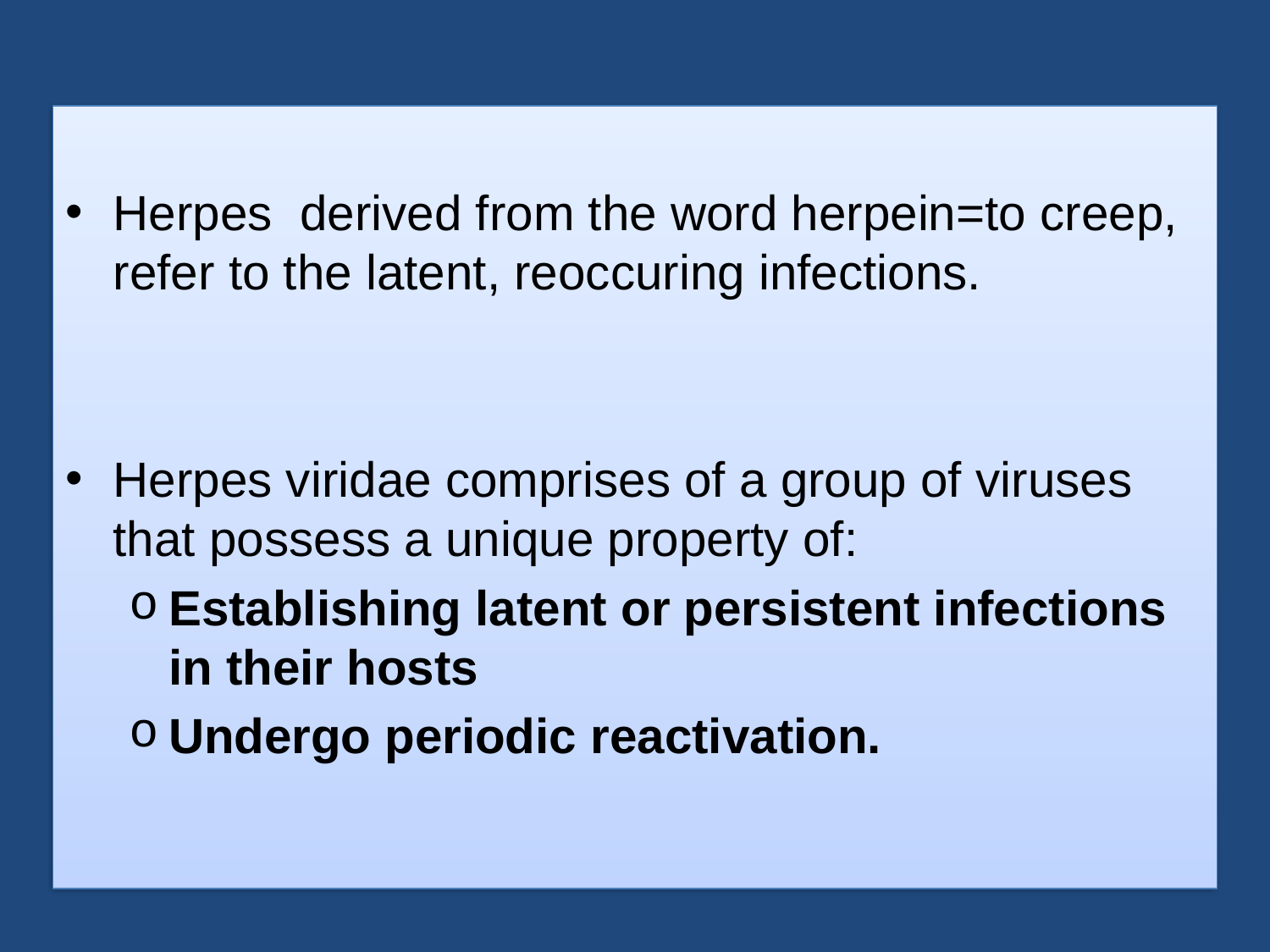

Herpes  derived from the word herpein=to creep, refer to the latent, reoccuring infections.

Herpes viridae comprises of a group of viruses that possess a unique property of:
Establishing latent or persistent infections in their hosts
Undergo periodic reactivation.